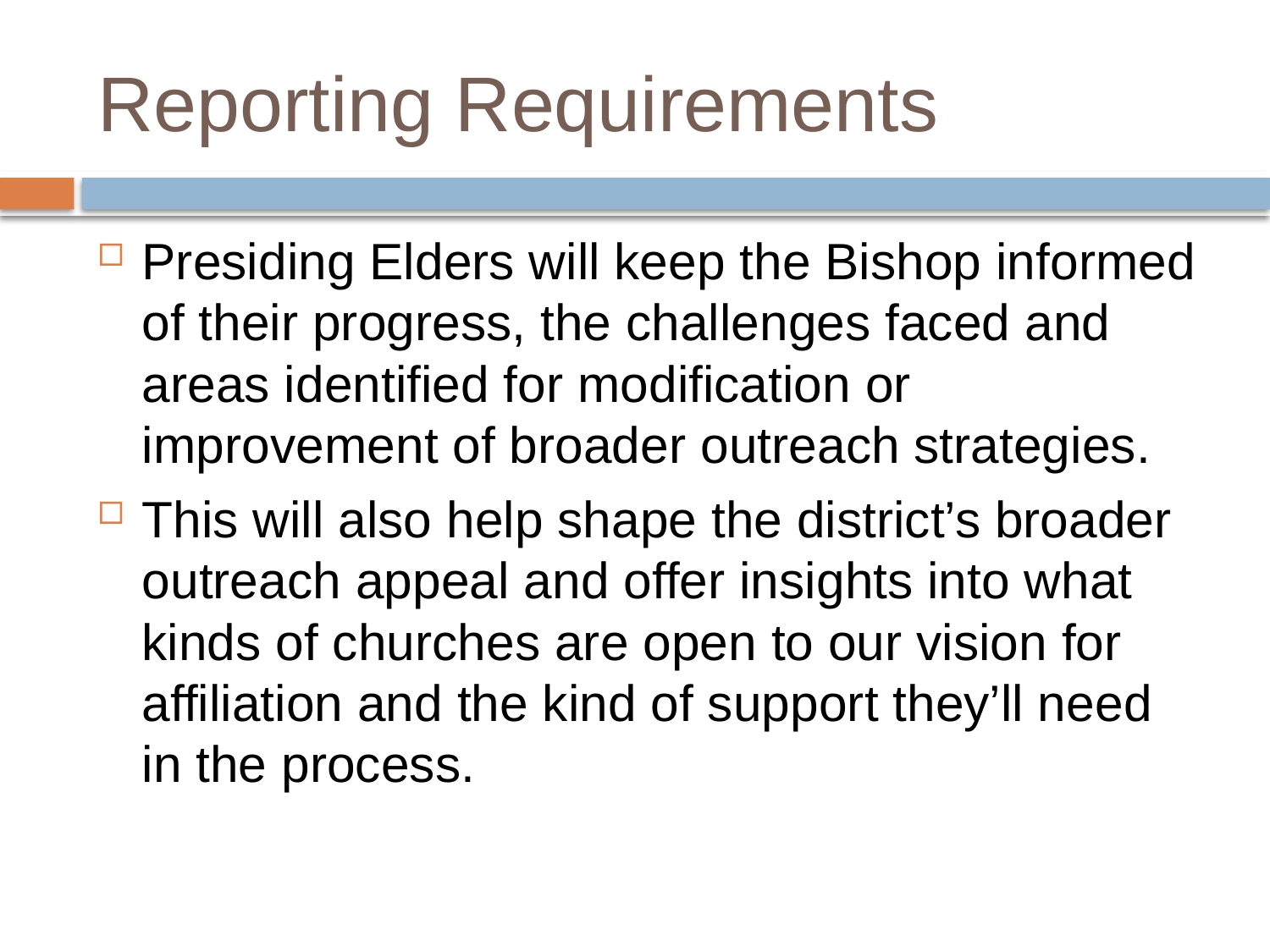

# Reporting Requirements
Presiding Elders will keep the Bishop informed of their progress, the challenges faced and areas identified for modification or improvement of broader outreach strategies.
This will also help shape the district’s broader outreach appeal and offer insights into what kinds of churches are open to our vision for affiliation and the kind of support they’ll need in the process.